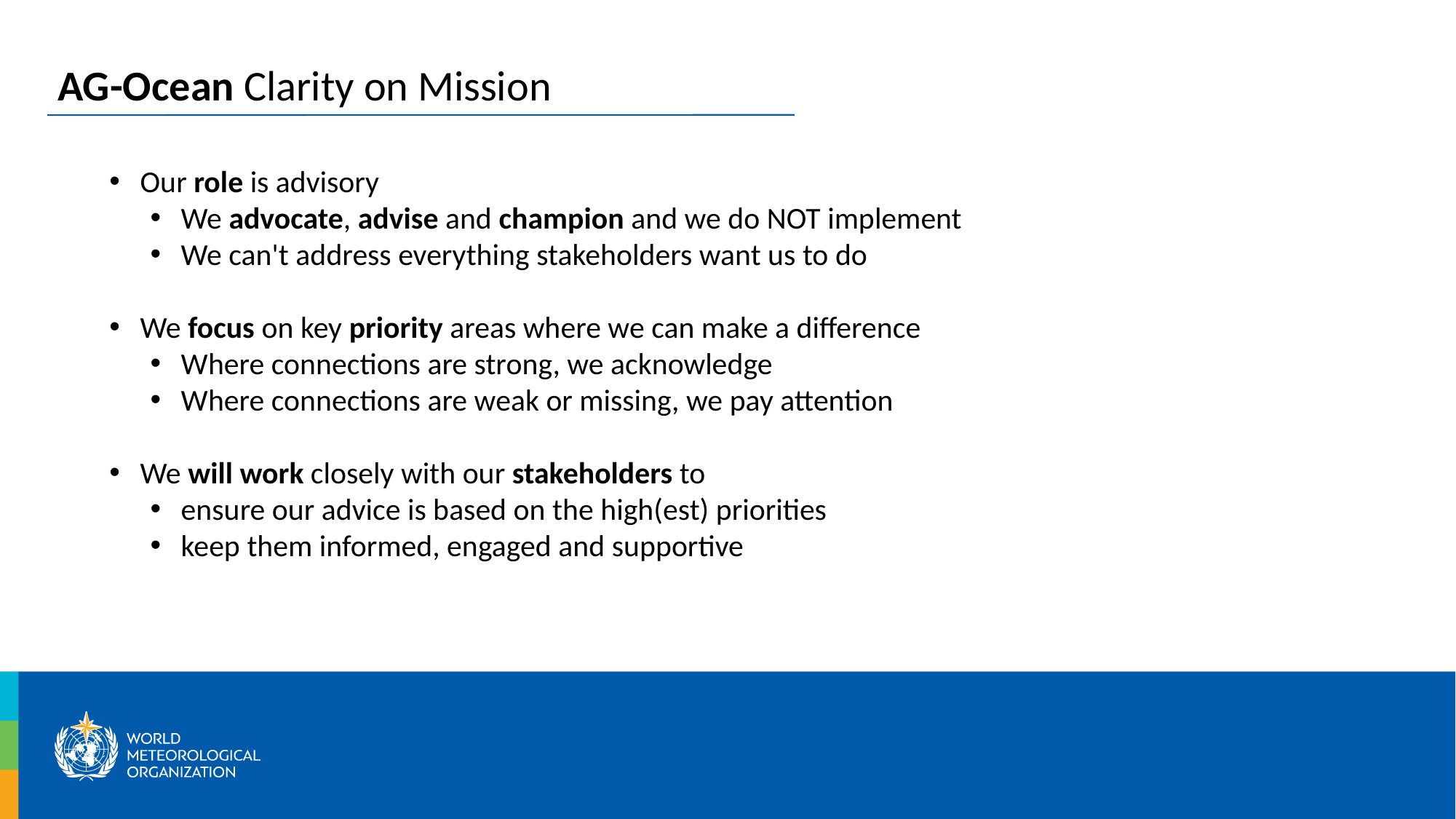

AG-Ocean Clarity on Mission

Our role is advisory
We advocate, advise and champion and we do NOT implement
We can't address everything stakeholders want us to do

We focus on key priority areas where we can make a difference
Where connections are strong, we acknowledge
Where connections are weak or missing, we pay attention

We will work closely with our stakeholders to
ensure our advice is based on the high(est) priorities
keep them informed, engaged and supportive